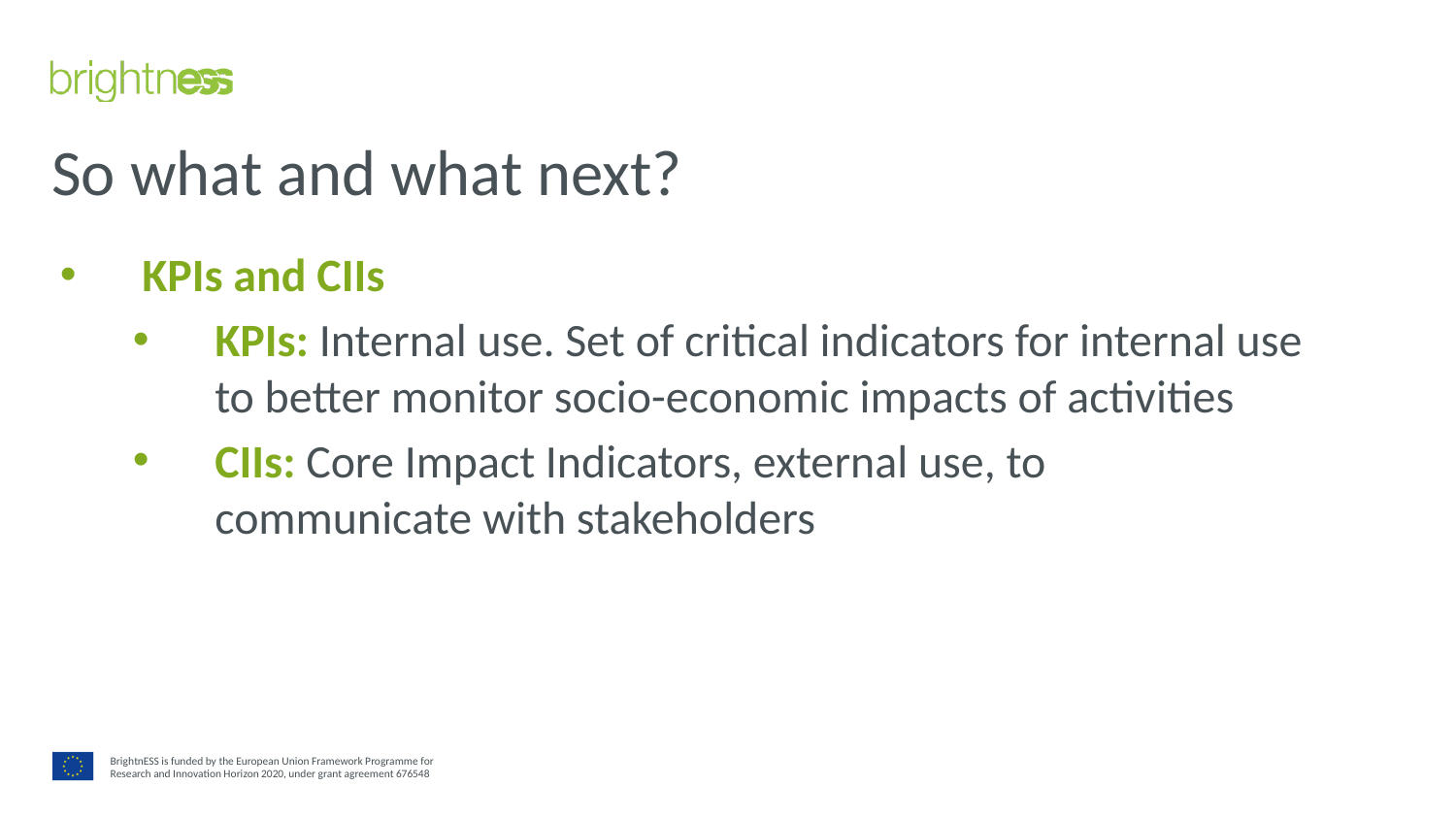

# So what and what next?
KPIs and CIIs
KPIs: Internal use. Set of critical indicators for internal use to better monitor socio-economic impacts of activities
CIIs: Core Impact Indicators, external use, to communicate with stakeholders